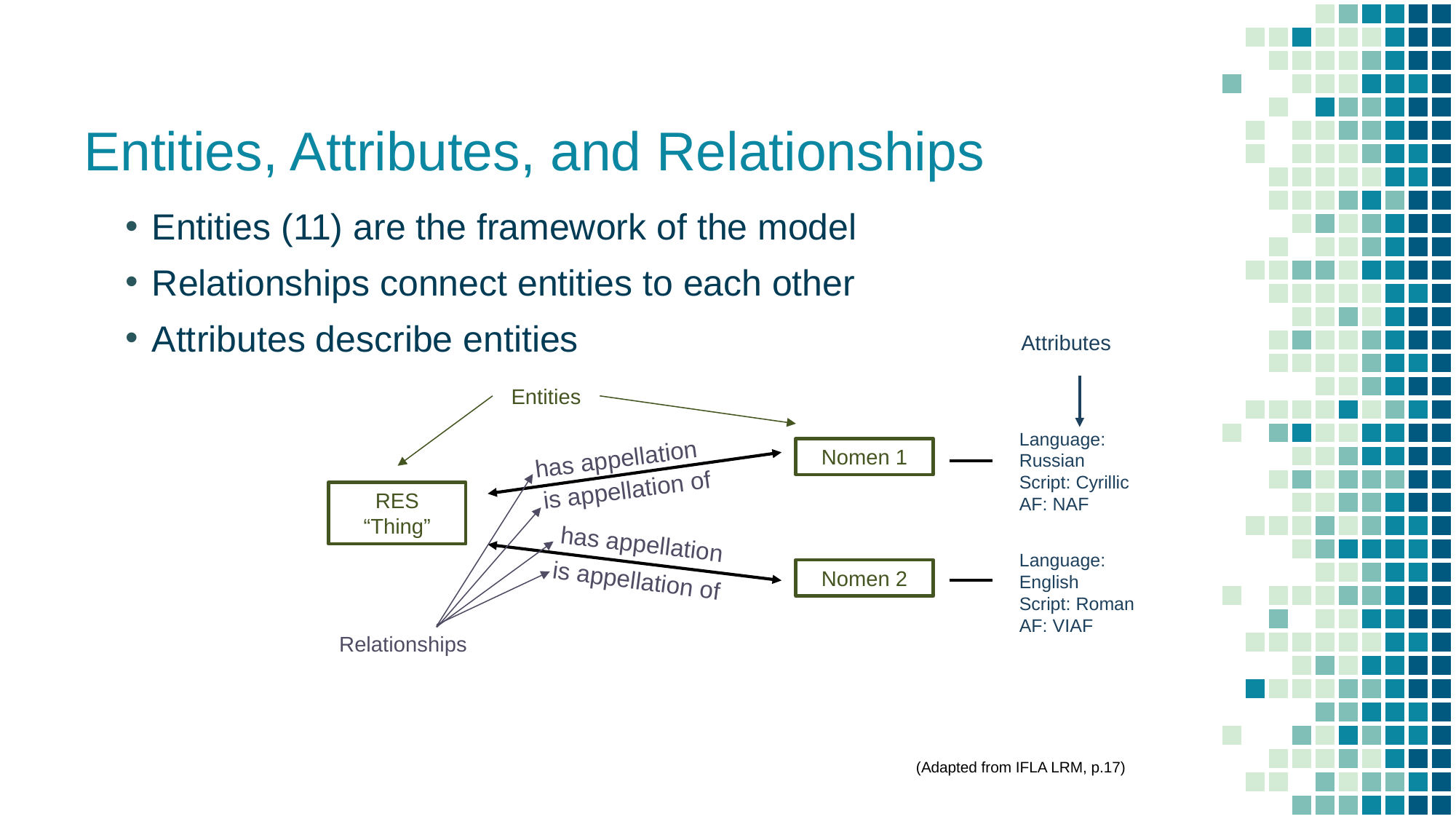

# Entities, Attributes, and Relationships
Entities (11) are the framework of the model
Relationships connect entities to each other
Attributes describe entities
Attributes
Entities
Language: Russian
Script: Cyrillic
AF: NAF
has appellation
Nomen 1
is appellation of
RES
“Thing”
has appellation
Language: English
Script: Roman
AF: VIAF
is appellation of
Nomen 2
Relationships
(Adapted from IFLA LRM, p.17)